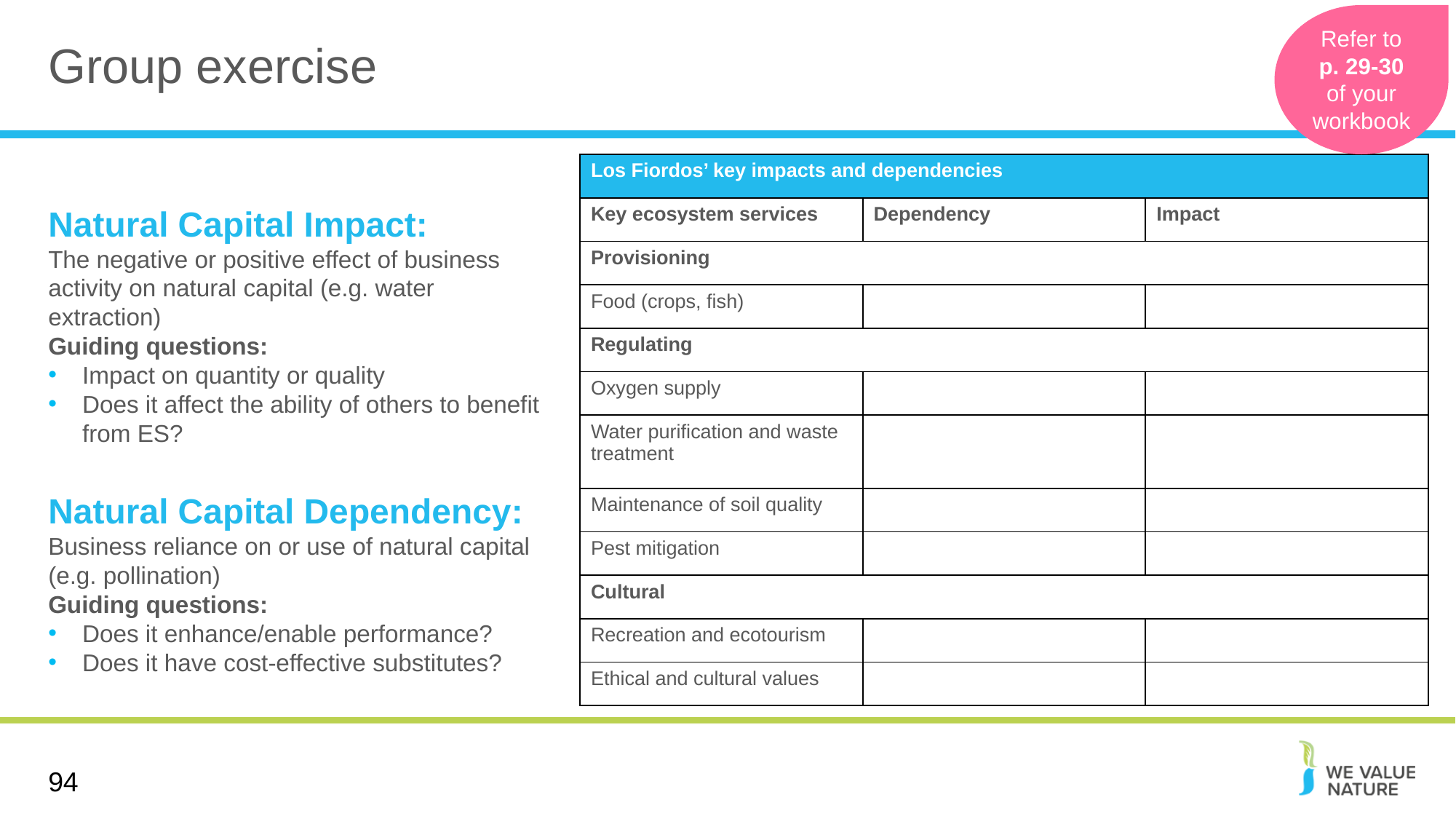

# Group exercise
Refer to p. 29-30 of your workbook
| Los Fiordos’ key impacts and dependencies |  |  |
| --- | --- | --- |
| Key ecosystem services | Dependency | Impact |
| Provisioning |  |  |
| Food (crops, fish) |  |  |
| Regulating |  |  |
| Oxygen supply |  |  |
| Water purification and waste treatment |  |  |
| Maintenance of soil quality |  |  |
| Pest mitigation |  |  |
| Cultural |  |  |
| Recreation and ecotourism |  |  |
| Ethical and cultural values |  |  |
Natural Capital Impact:
The negative or positive effect of business activity on natural capital (e.g. water extraction)
Guiding questions:
Impact on quantity or quality
Does it affect the ability of others to benefit from ES?

Natural Capital Dependency:
Business reliance on or use of natural capital (e.g. pollination)
Guiding questions:
Does it enhance/enable performance?
Does it have cost-effective substitutes?

94